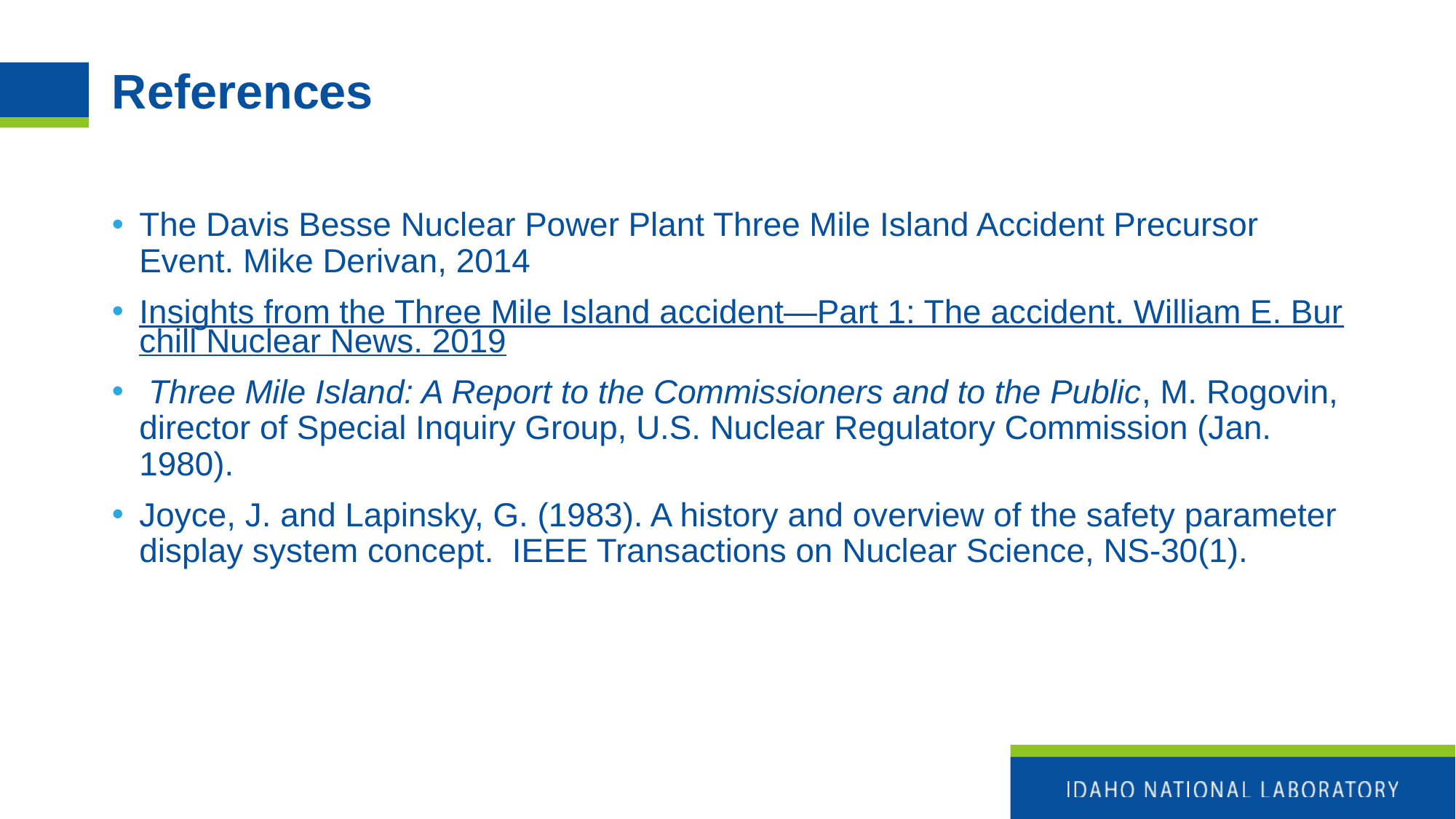

# References
The Davis Besse Nuclear Power Plant Three Mile Island Accident Precursor Event. Mike Derivan, 2014
Insights from the Three Mile Island accident—Part 1: The accident. William E. Burchill Nuclear News. 2019
 Three Mile Island: A Report to the Commissioners and to the Public, M. Rogovin, director of Special Inquiry Group, U.S. Nuclear Regulatory Commission (Jan. 1980).
Joyce, J. and Lapinsky, G. (1983). A history and overview of the safety parameter display system concept.  IEEE Transactions on Nuclear Science, NS-30(1).